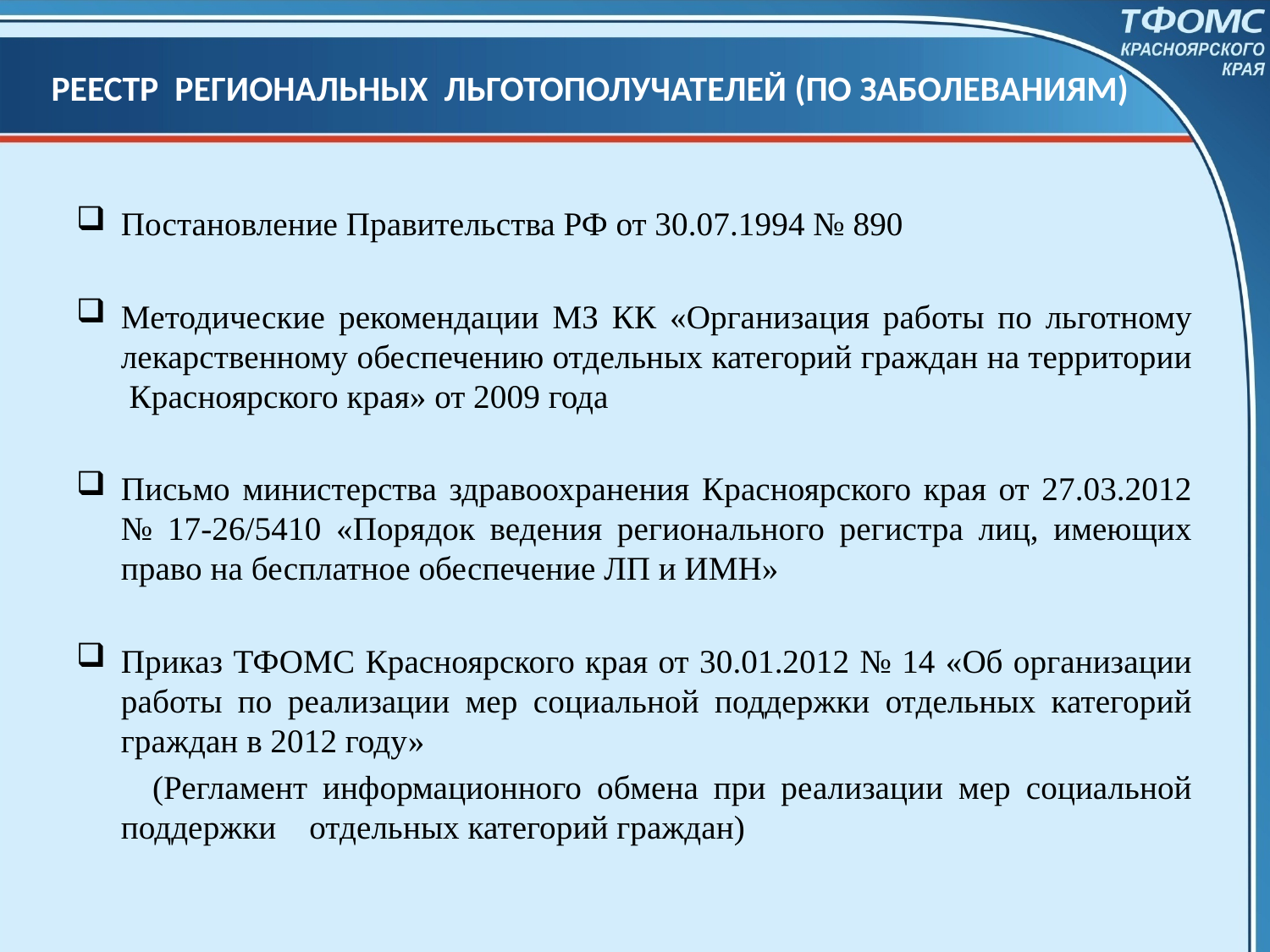

# РЕЕСТР  РЕГИОНАЛЬНЫХ  ЛЬГОТОПОЛУЧАТЕЛЕЙ (ПО ЗАБОЛЕВАНИЯМ)
Постановление Правительства РФ от 30.07.1994 № 890

Методические рекомендации МЗ КК «Организация работы по льготному лекарственному обеспечению отдельных категорий граждан на территории  Красноярского края» от 2009 года

Письмо министерства здравоохранения Красноярского края от 27.03.2012 № 17-26/5410 «Порядок ведения регионального регистра лиц, имеющих право на бесплатное обеспечение ЛП и ИМН»

Приказ ТФОМС Красноярского края от 30.01.2012 № 14 «Об организации работы по реализации мер социальной поддержки отдельных категорий граждан в 2012 году»
     (Регламент информационного обмена при реализации мер социальной поддержки    отдельных категорий граждан)